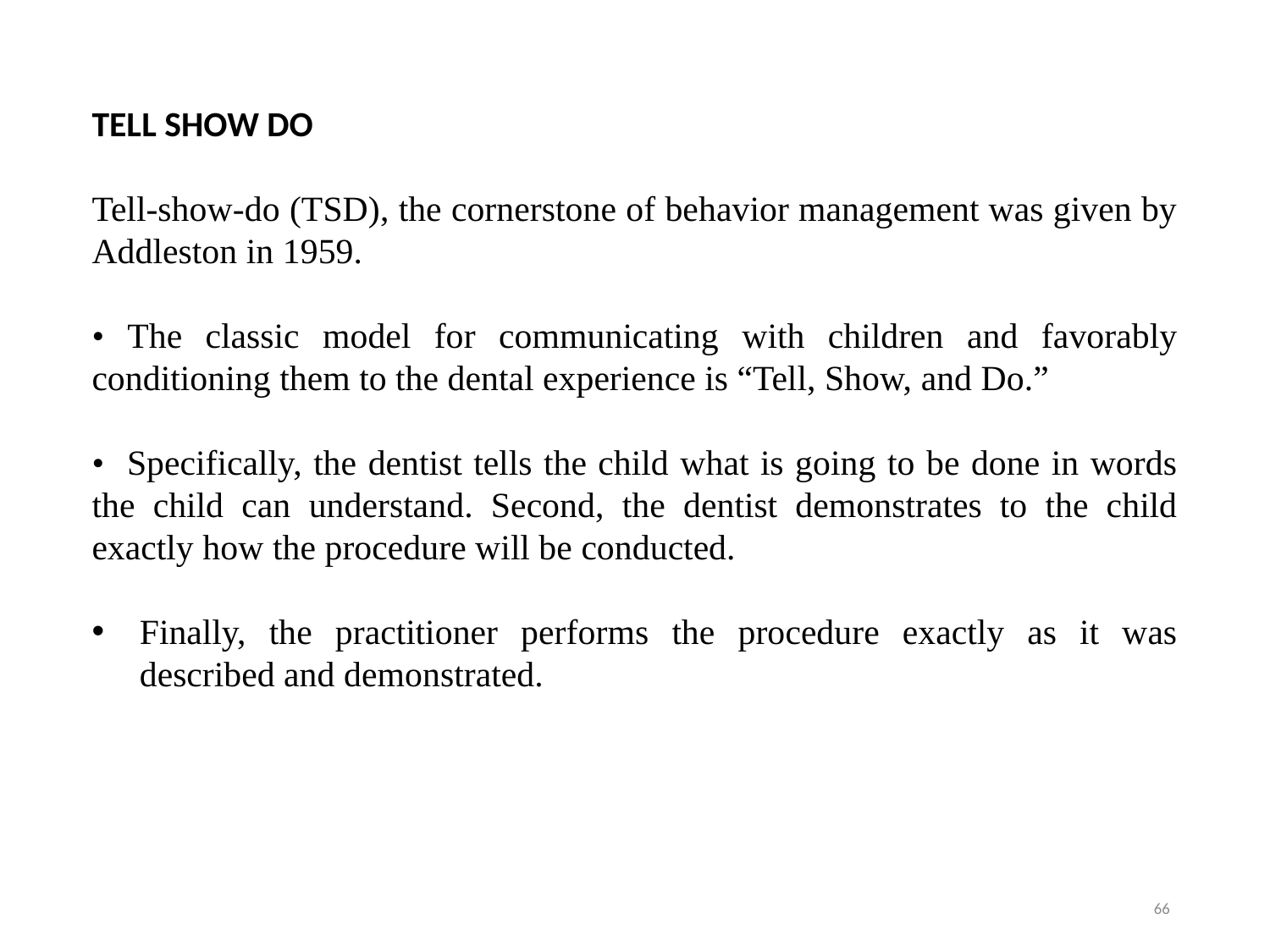

TELL SHOW DO

Tell-show-do (TSD), the cornerstone of behavior management was given by Addleston in 1959.

• The classic model for communicating with children and favorably conditioning them to the dental experience is “Tell, Show, and Do.”

•  Specifically, the dentist tells the child what is going to be done in words the child can understand. Second, the dentist demonstrates to the child exactly how the procedure will be conducted.

Finally, the practitioner performs the procedure exactly as it was described and demonstrated.

66